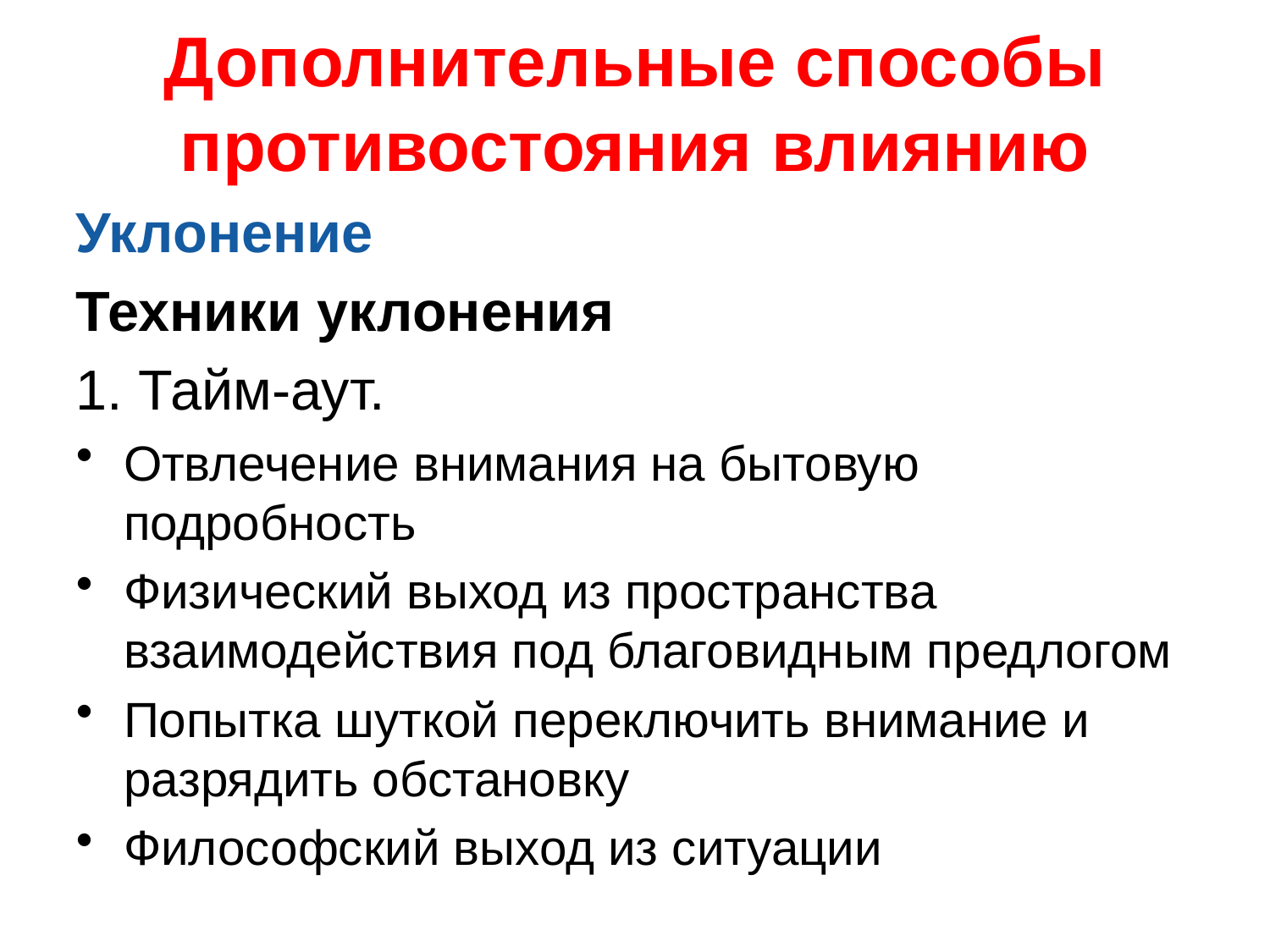

# Дополнительные способы противостояния влиянию
Уклонение
Техники уклонения
1. Тайм-аут.
Отвлечение внимания на бытовую подробность
Физический выход из пространства взаимодействия под благовидным предлогом
Попытка шуткой переключить внимание и разрядить обстановку
Философский выход из ситуации